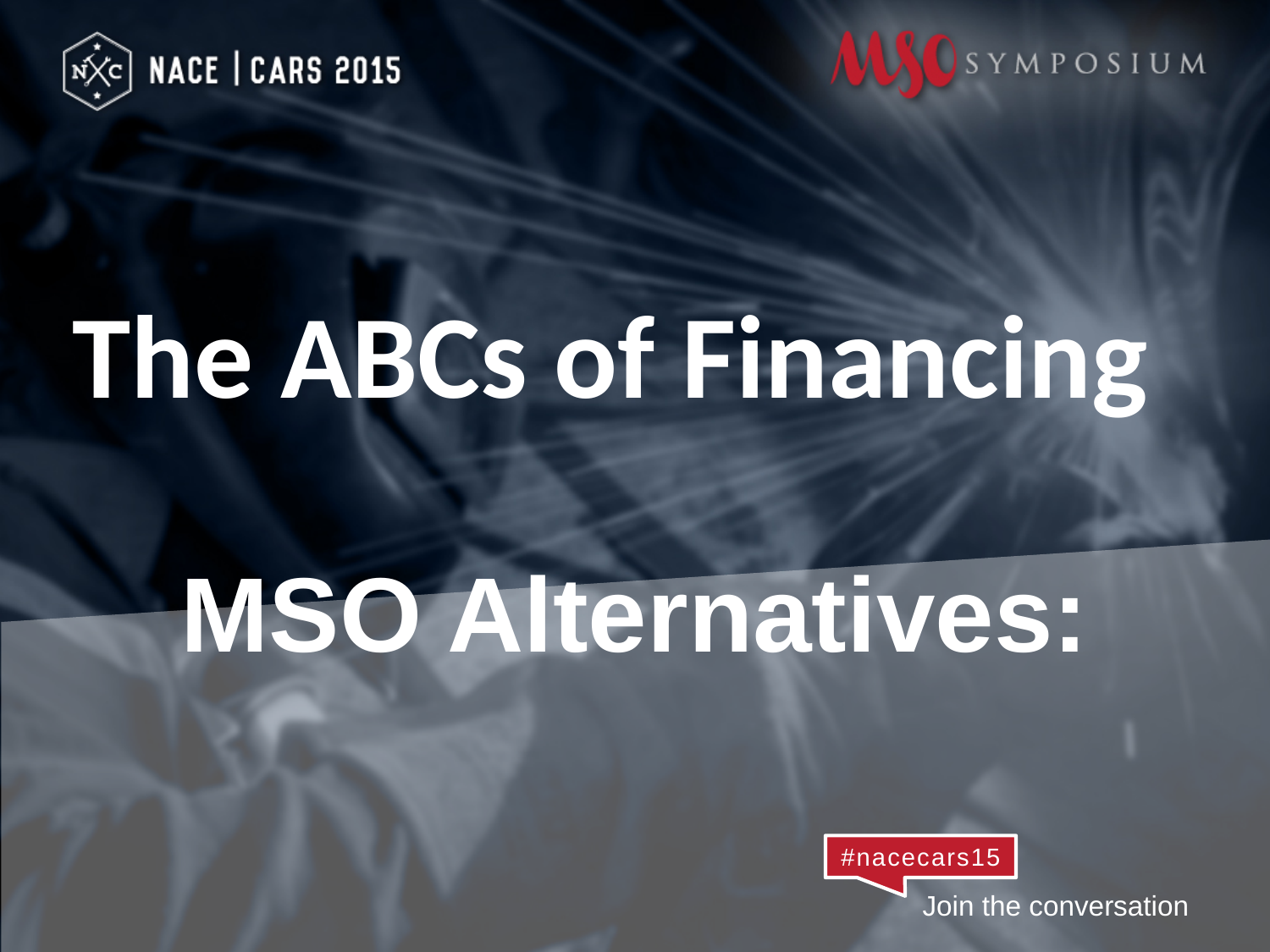

# The ABCs of Financing
MSO Alternatives: